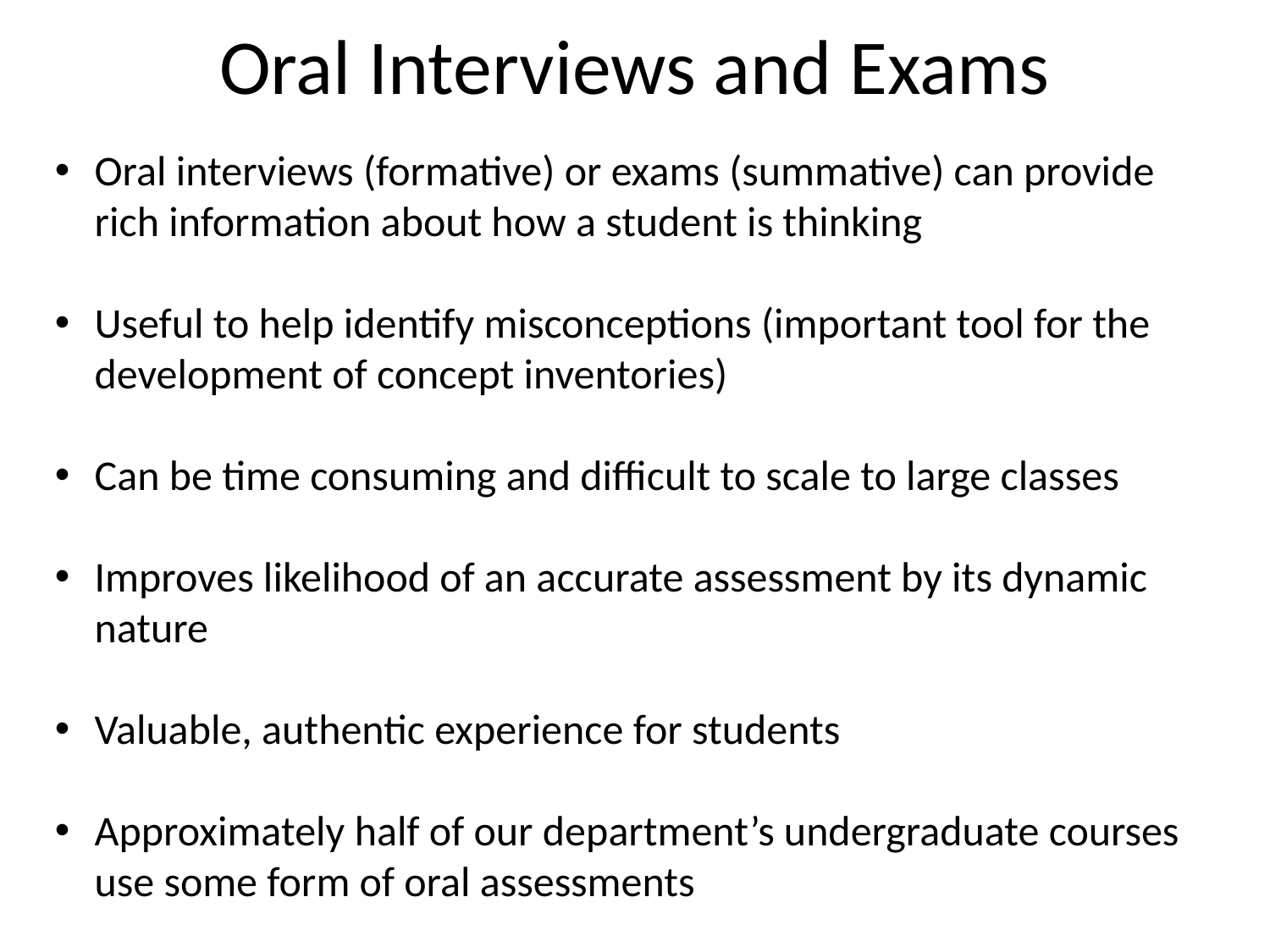

Oral Interviews and Exams
Oral interviews (formative) or exams (summative) can provide rich information about how a student is thinking

Useful to help identify misconceptions (important tool for the development of concept inventories)

Can be time consuming and difficult to scale to large classes

Improves likelihood of an accurate assessment by its dynamic nature

Valuable, authentic experience for students

Approximately half of our department’s undergraduate courses use some form of oral assessments